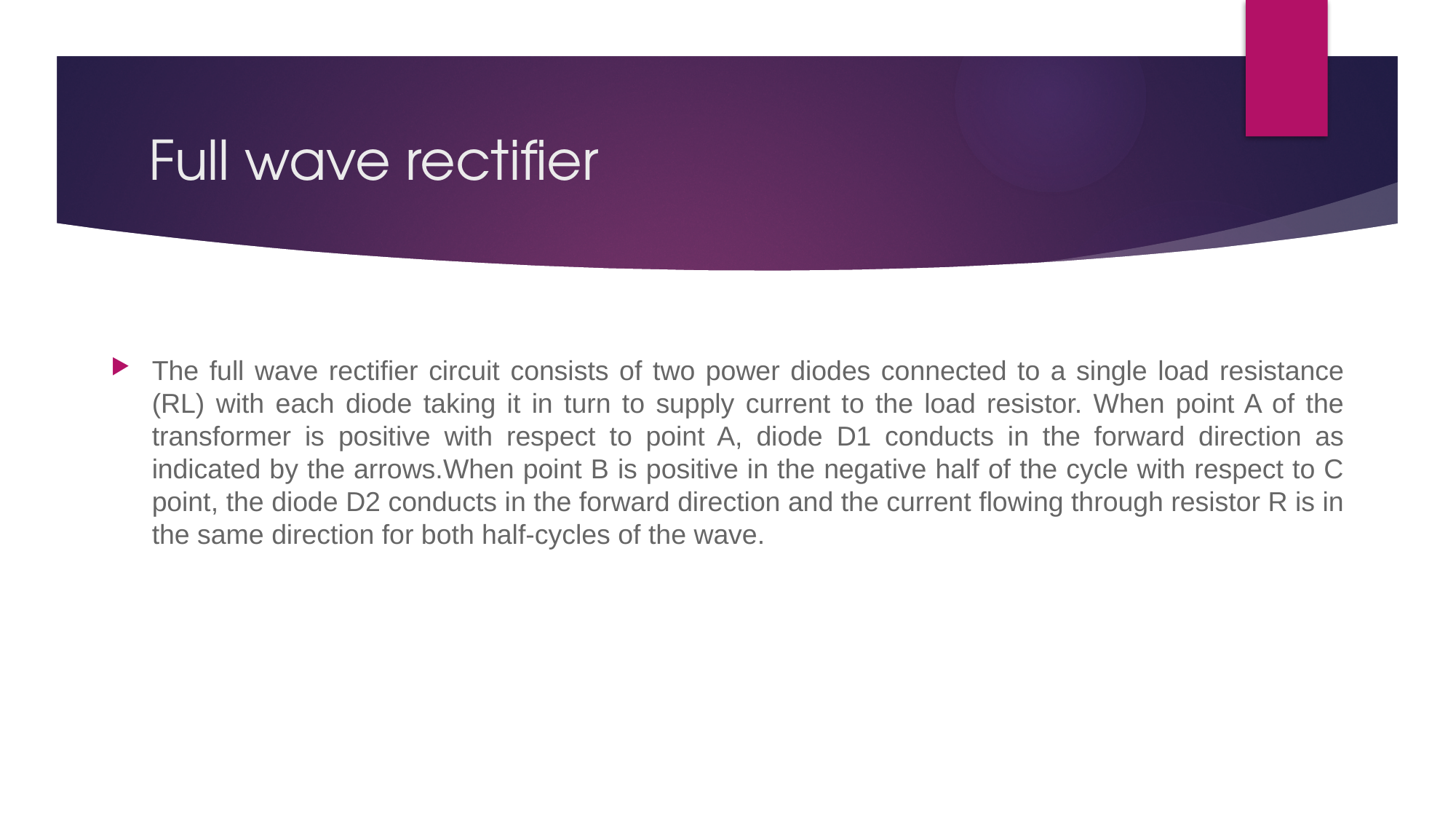

# Full wave rectifier
The full wave rectifier circuit consists of two power diodes connected to a single load resistance (RL) with each diode taking it in turn to supply current to the load resistor. When point A of the transformer is positive with respect to point A, diode D1 conducts in the forward direction as indicated by the arrows.When point B is positive in the negative half of the cycle with respect to C point, the diode D2 conducts in the forward direction and the current flowing through resistor R is in the same direction for both half-cycles of the wave.